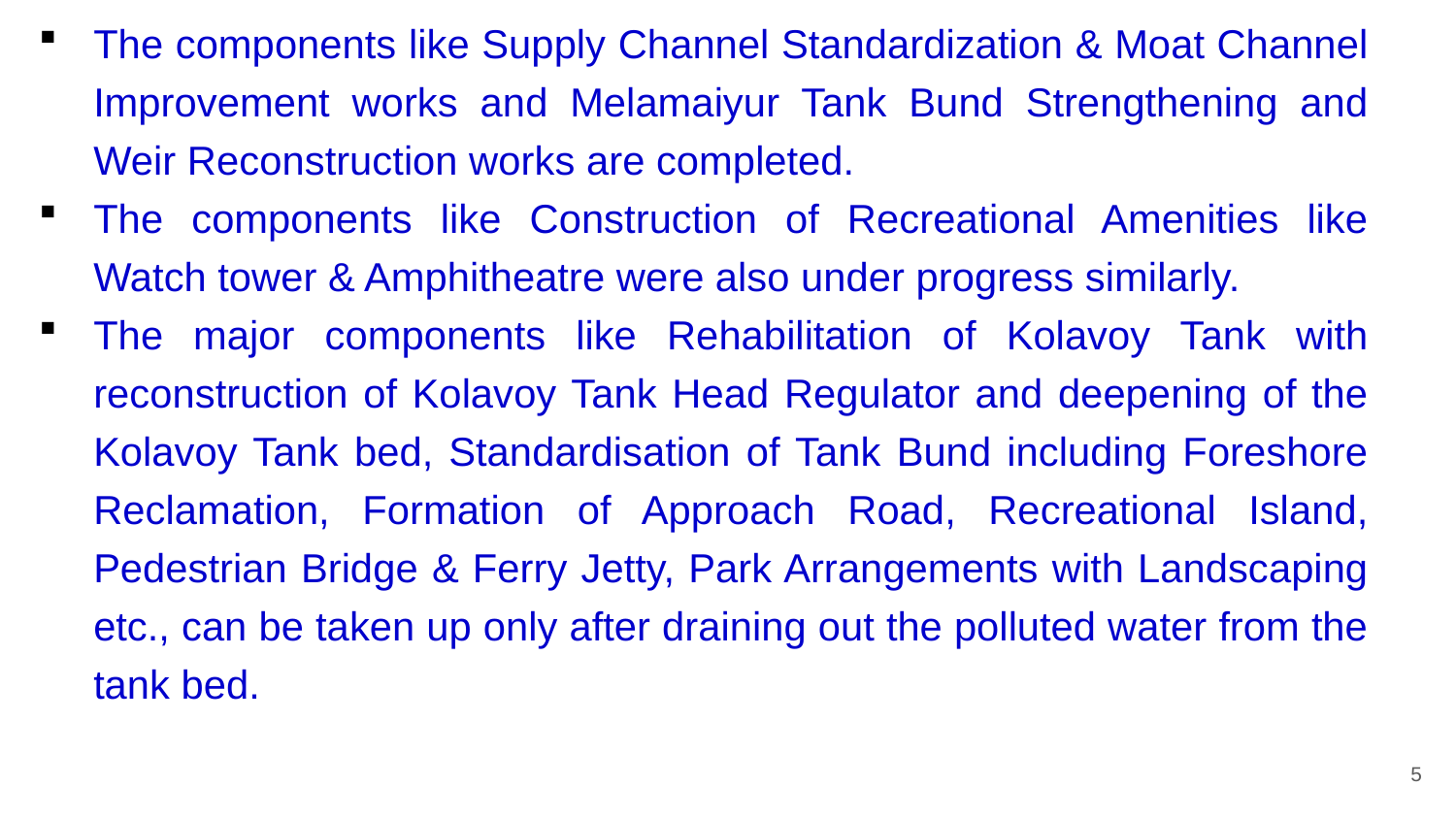

The components like Supply Channel Standardization & Moat Channel Improvement works and Melamaiyur Tank Bund Strengthening and Weir Reconstruction works are completed.
The components like Construction of Recreational Amenities like Watch tower & Amphitheatre were also under progress similarly.
The major components like Rehabilitation of Kolavoy Tank with reconstruction of Kolavoy Tank Head Regulator and deepening of the Kolavoy Tank bed, Standardisation of Tank Bund including Foreshore Reclamation, Formation of Approach Road, Recreational Island, Pedestrian Bridge & Ferry Jetty, Park Arrangements with Landscaping etc., can be taken up only after draining out the polluted water from the tank bed.
5